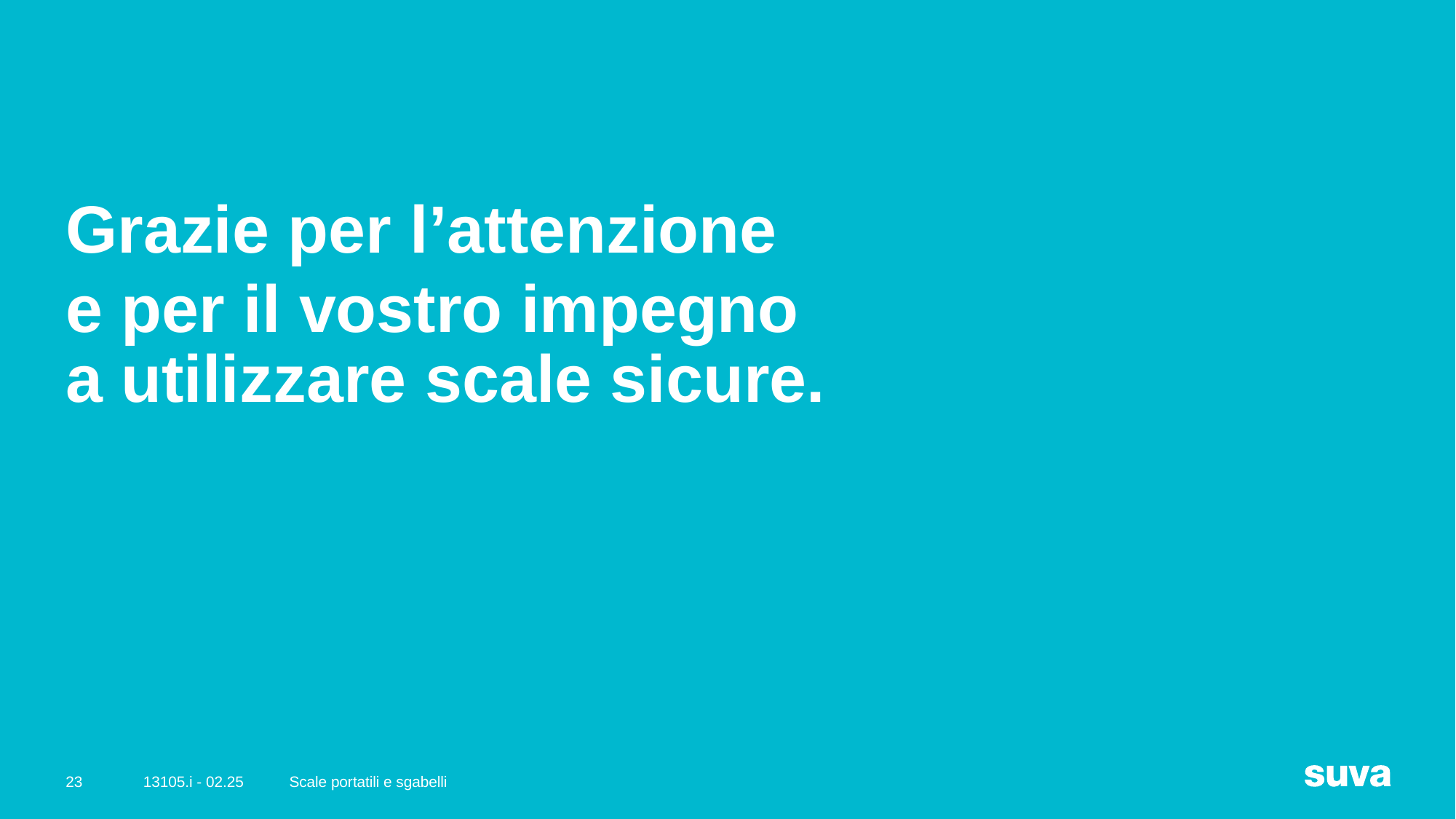

Grazie per l’attenzione
e per il vostro impegno
a utilizzare scale sicure.
23
13105.i - 02.25
Scale portatili e sgabelli